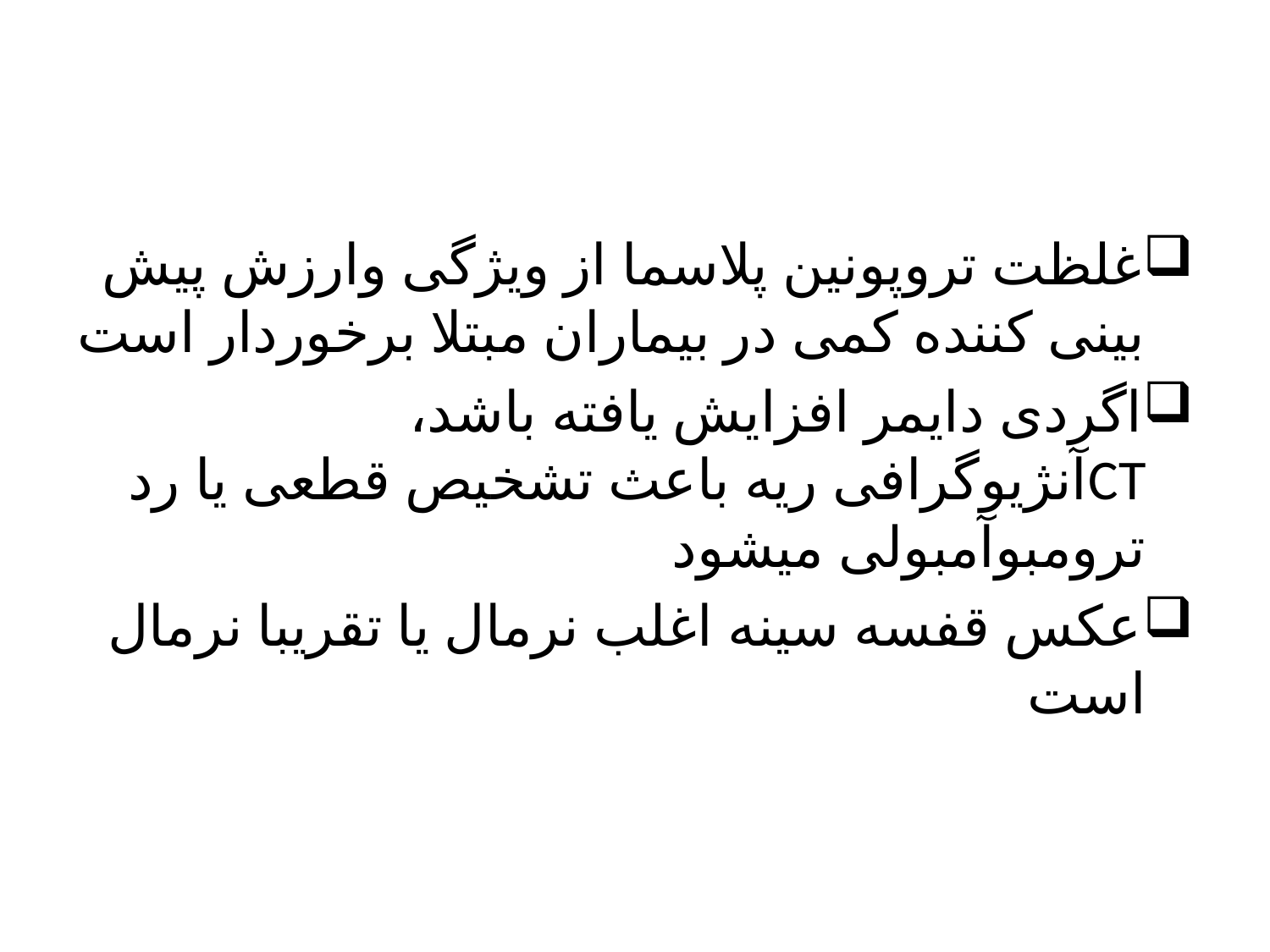

#
غلظت تروپونین پلاسما از ویژگی وارزش پیش بینی کننده کمی در بیماران مبتلا برخوردار است
اگردی دایمر افزایش یافته باشد،  CTآنژیوگرافی ریه باعث تشخیص قطعی یا رد ترومبوآمبولی میشود
عکس قفسه سینه اغلب نرمال یا تقریبا نرمال است